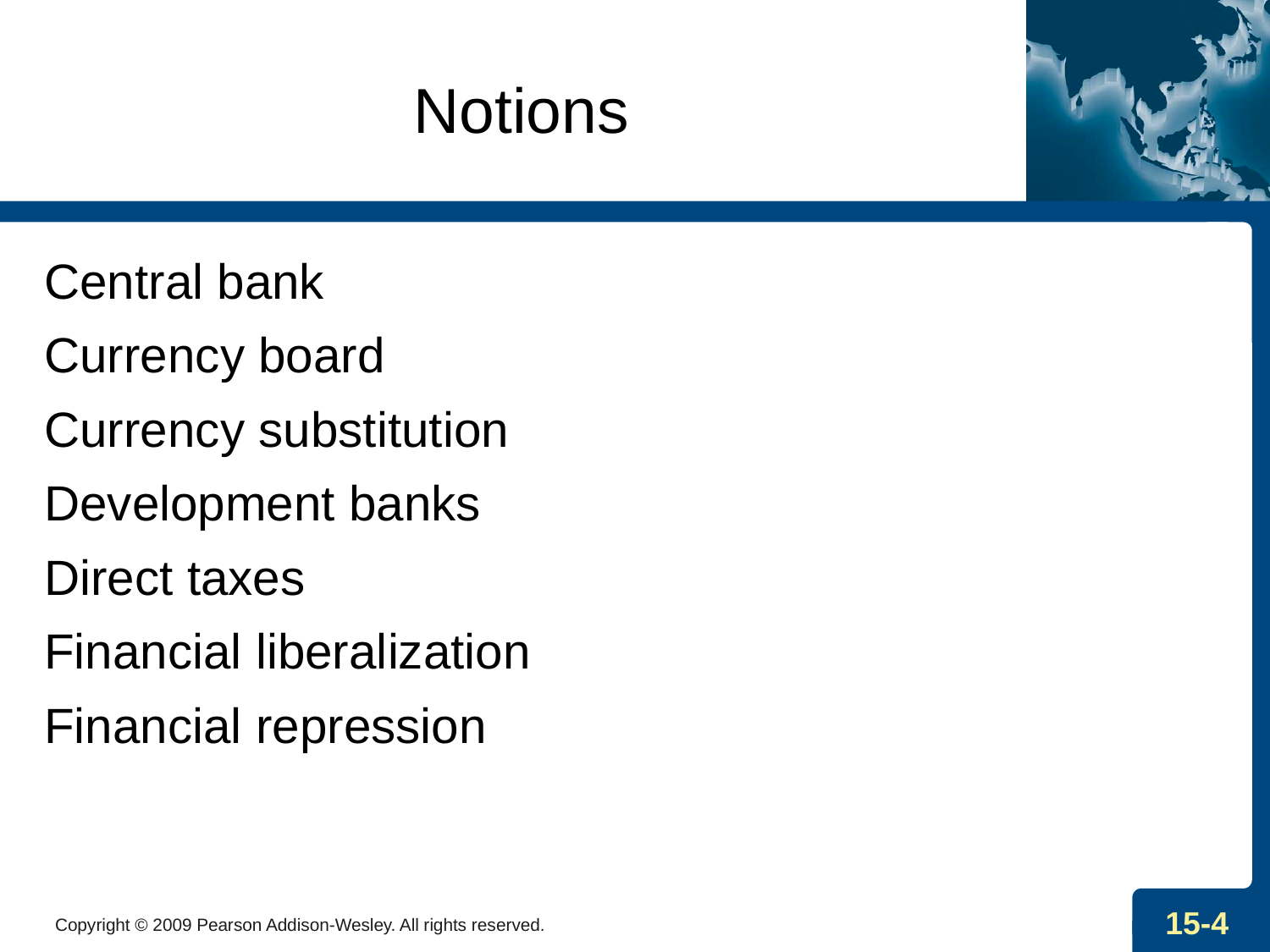

# Notions
Central bank
Currency board
Currency substitution
Development banks
Direct taxes
Financial liberalization
Financial repression

Copyright © 2009 Pearson Addison-Wesley. All rights reserved.
15-4